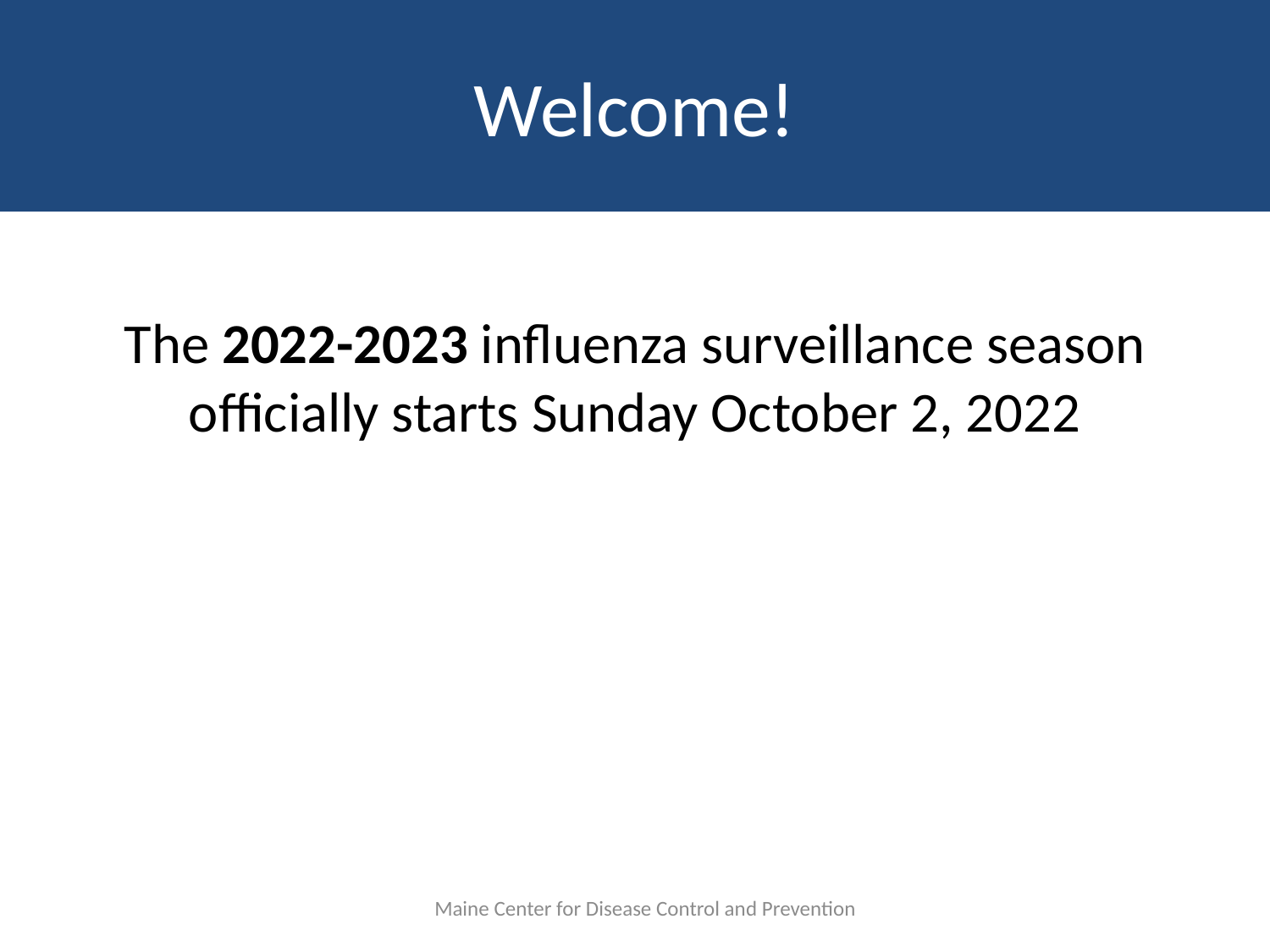

# Welcome!

The 2022-2023 influenza surveillance season officially starts Sunday October 2, 2022
Maine Center for Disease Control and Prevention